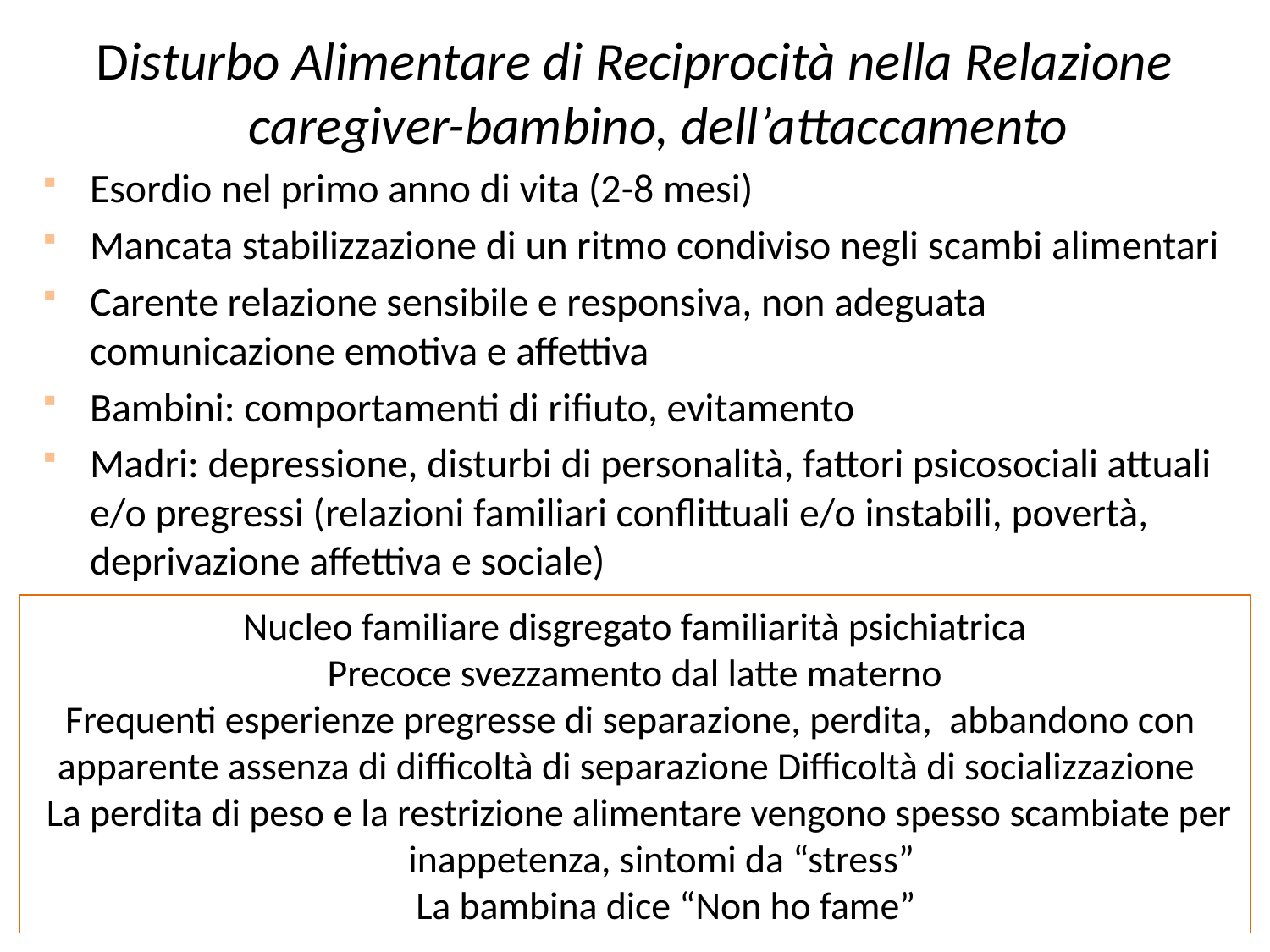

Disturbo Alimentare di Reciprocità nella Relazione caregiver-bambino, dell’attaccamento
Esordio nel primo anno di vita (2-8 mesi)
Mancata stabilizzazione di un ritmo condiviso negli scambi alimentari
Carente relazione sensibile e responsiva, non adeguata comunicazione emotiva e affettiva
Bambini: comportamenti di rifiuto, evitamento
Madri: depressione, disturbi di personalità, fattori psicosociali attuali e/o pregressi (relazioni familiari conflittuali e/o instabili, povertà, deprivazione affettiva e sociale)

Nucleo familiare disgregato familiarità psichiatrica
Precoce svezzamento dal latte materno
Frequenti esperienze pregresse di separazione, perdita,  abbandono con  apparente assenza di difficoltà di separazione Difficoltà di socializzazione
La perdita di peso e la restrizione alimentare vengono spesso scambiate per inappetenza, sintomi da “stress”
La bambina dice “Non ho fame”